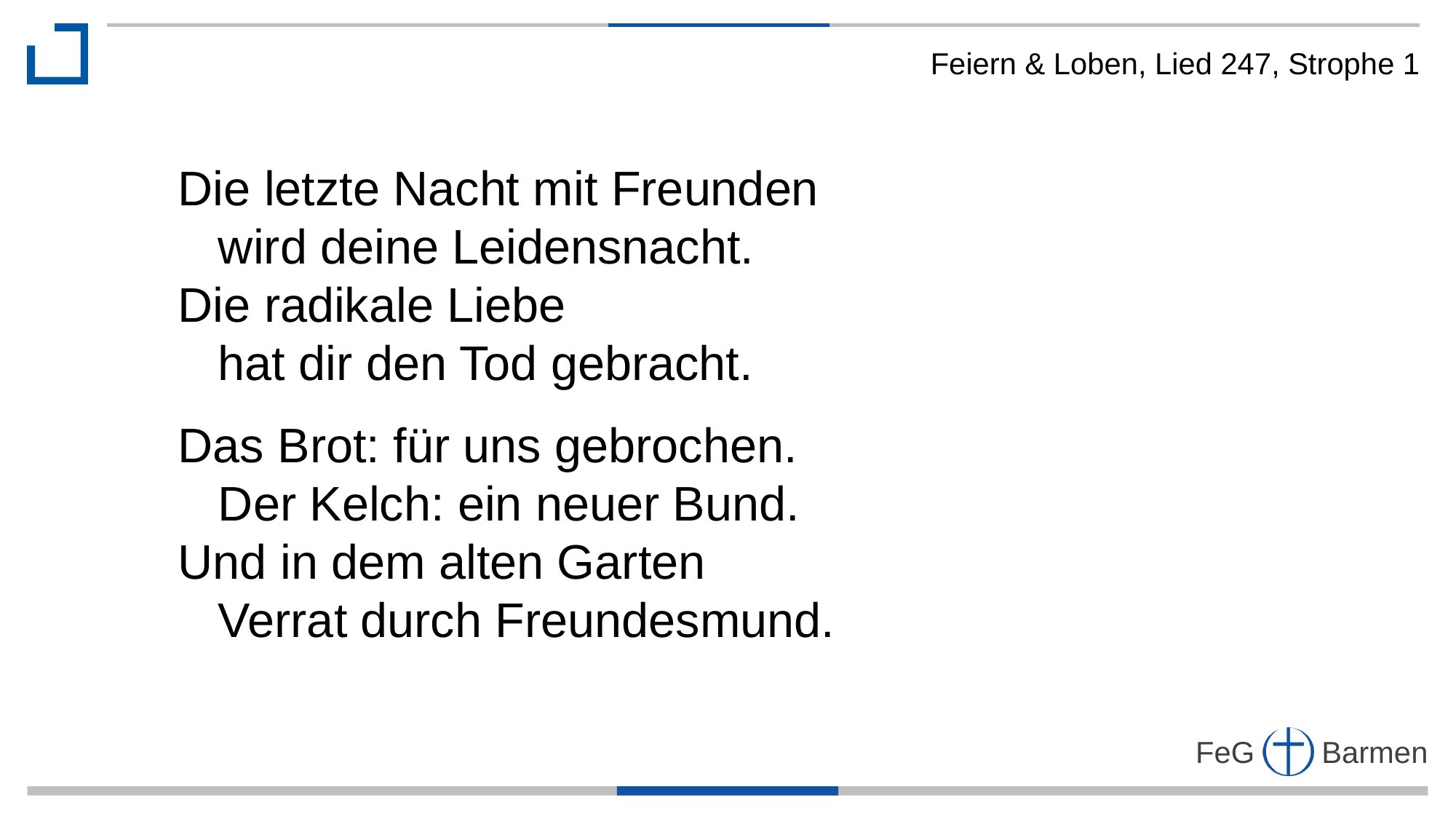

Feiern & Loben, Lied 247, Strophe 1
Die letzte Nacht mit Freunden
   wird deine Leidensnacht.
Die radikale Liebe
   hat dir den Tod gebracht.
Das Brot: für uns gebrochen.
   Der Kelch: ein neuer Bund.
Und in dem alten Garten
   Verrat durch Freundesmund.